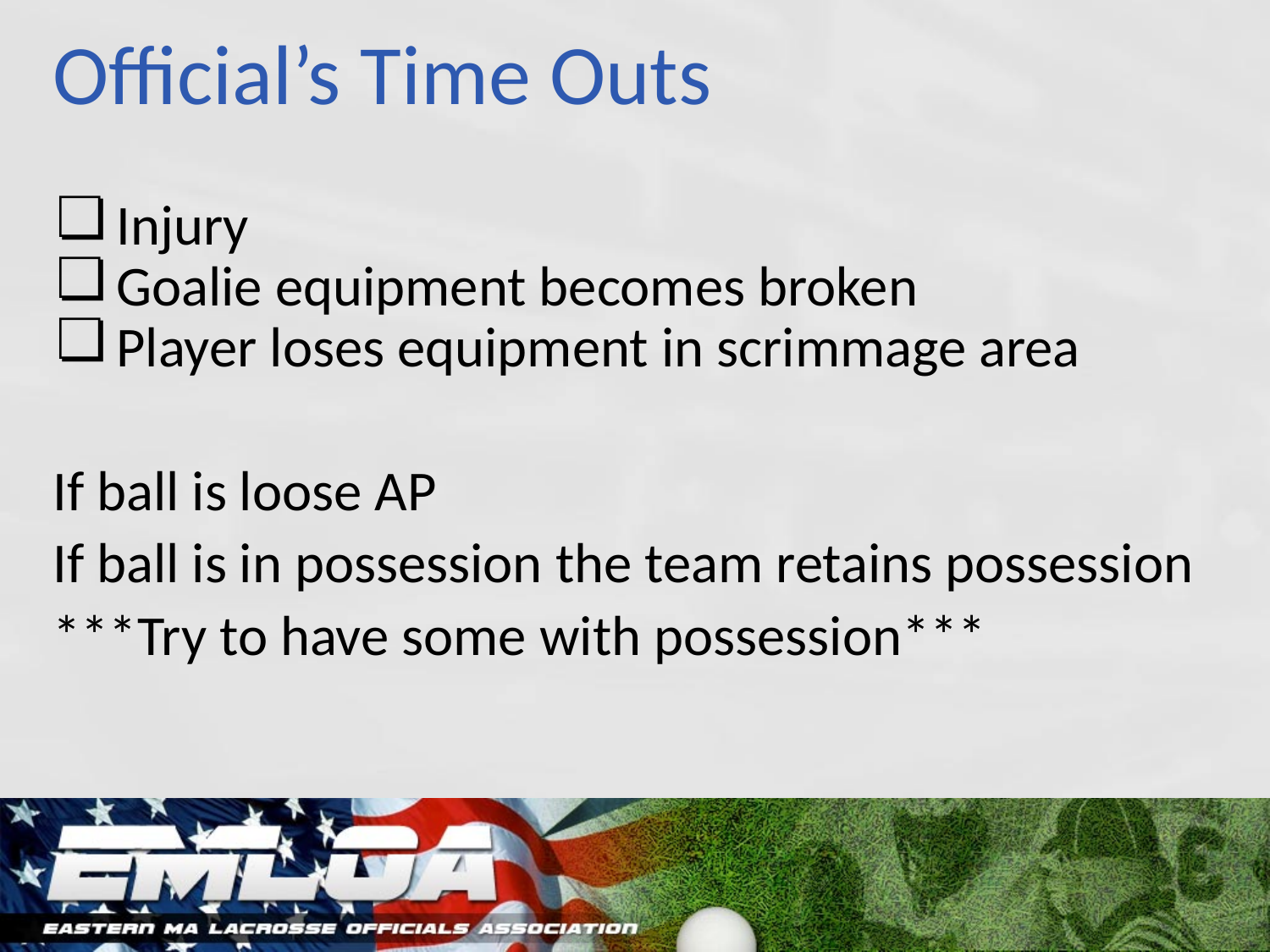

# Official’s Time Outs
Injury
Goalie equipment becomes broken
Player loses equipment in scrimmage area

If ball is loose AP
If ball is in possession the team retains possession
***Try to have some with possession***